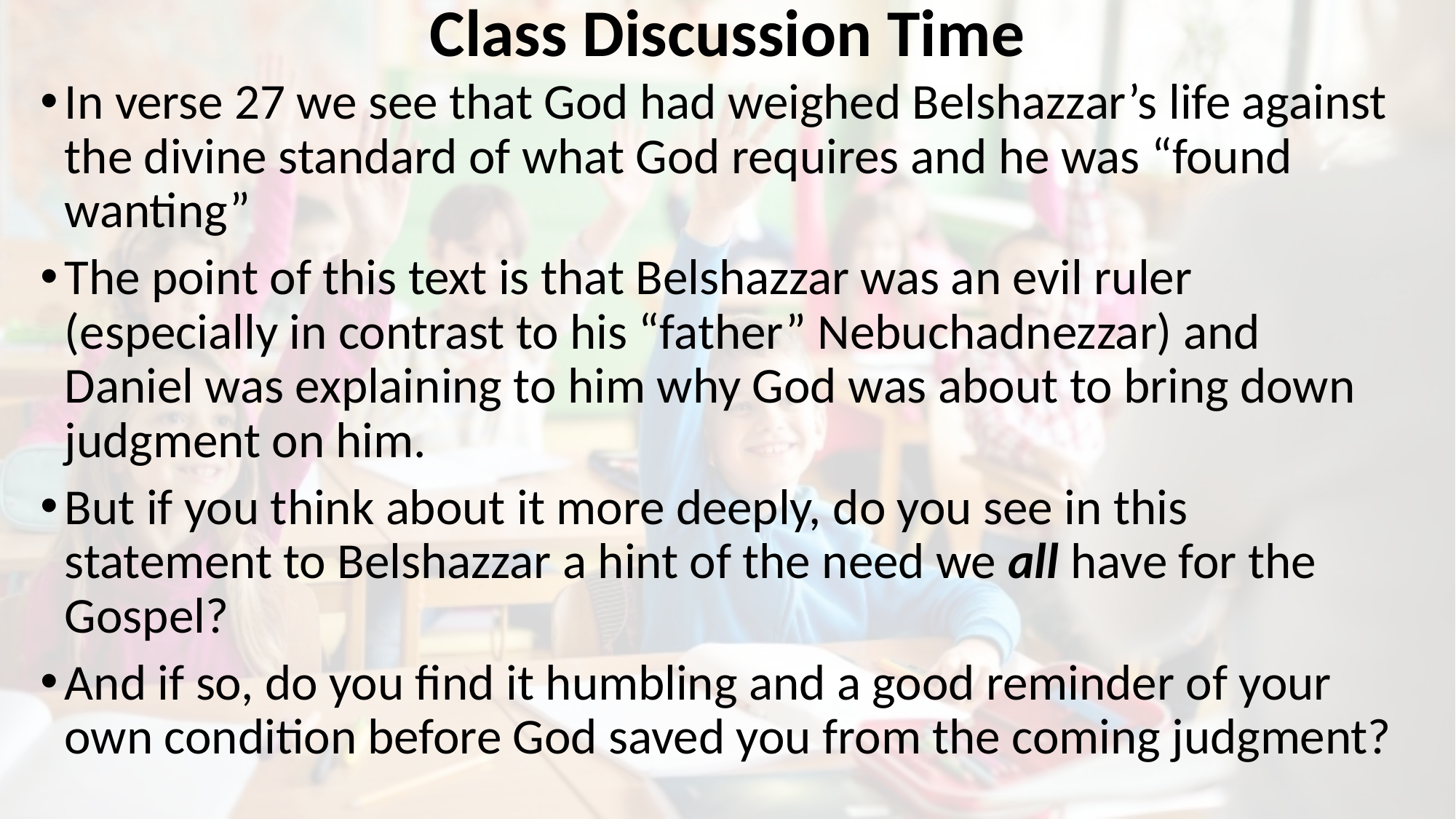

# Class Discussion Time
In verse 27 we see that God had weighed Belshazzar’s life against the divine standard of what God requires and he was “found wanting”
The point of this text is that Belshazzar was an evil ruler (especially in contrast to his “father” Nebuchadnezzar) and Daniel was explaining to him why God was about to bring down judgment on him.
But if you think about it more deeply, do you see in this statement to Belshazzar a hint of the need we all have for the Gospel?
And if so, do you find it humbling and a good reminder of your own condition before God saved you from the coming judgment?